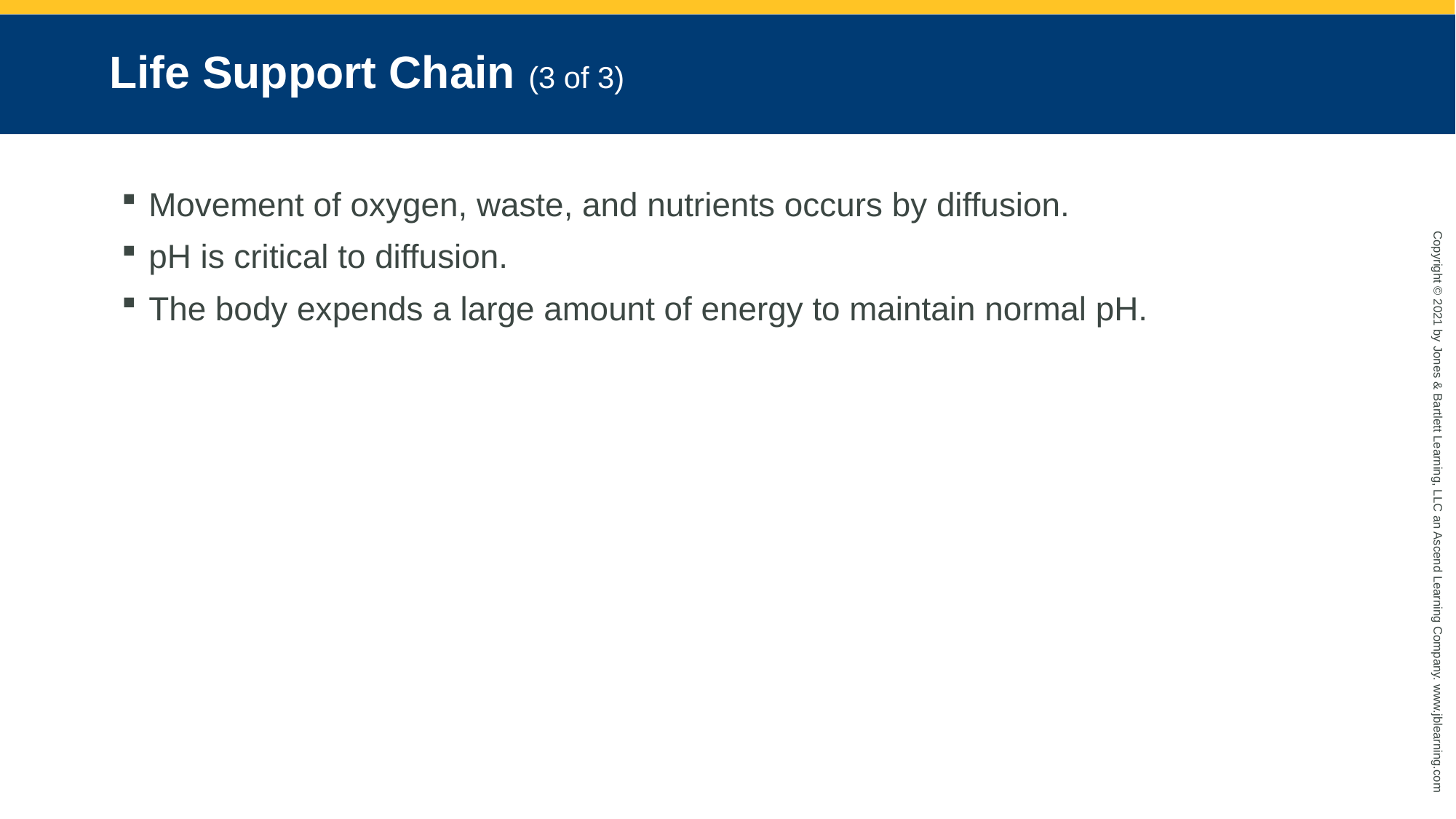

# Life Support Chain (3 of 3)
Movement of oxygen, waste, and nutrients occurs by diffusion.
pH is critical to diffusion.
The body expends a large amount of energy to maintain normal pH.